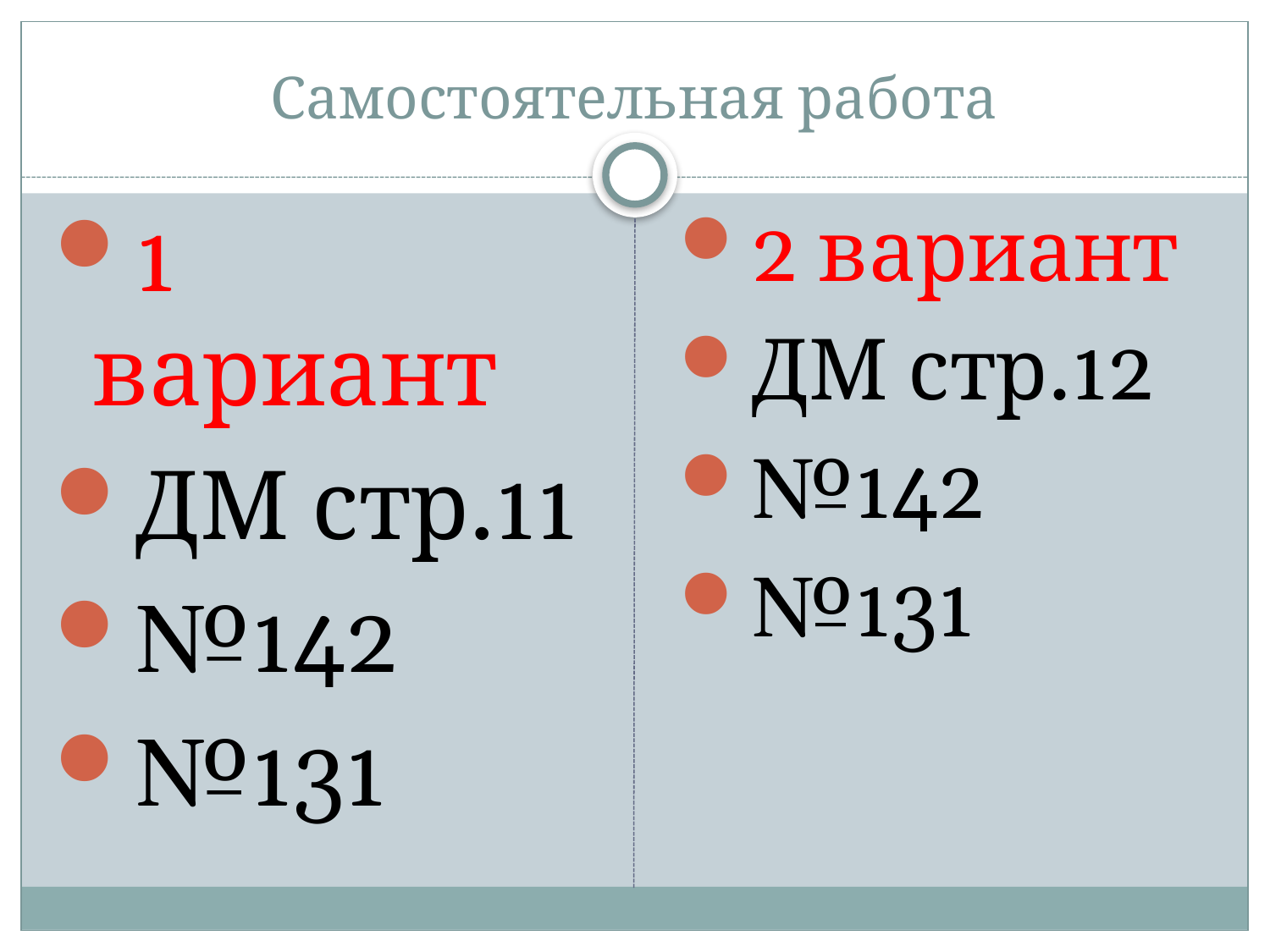

# Самостоятельная работа
1 вариант
ДМ стр.11
№142
№131
2 вариант
ДМ стр.12
№142
№131